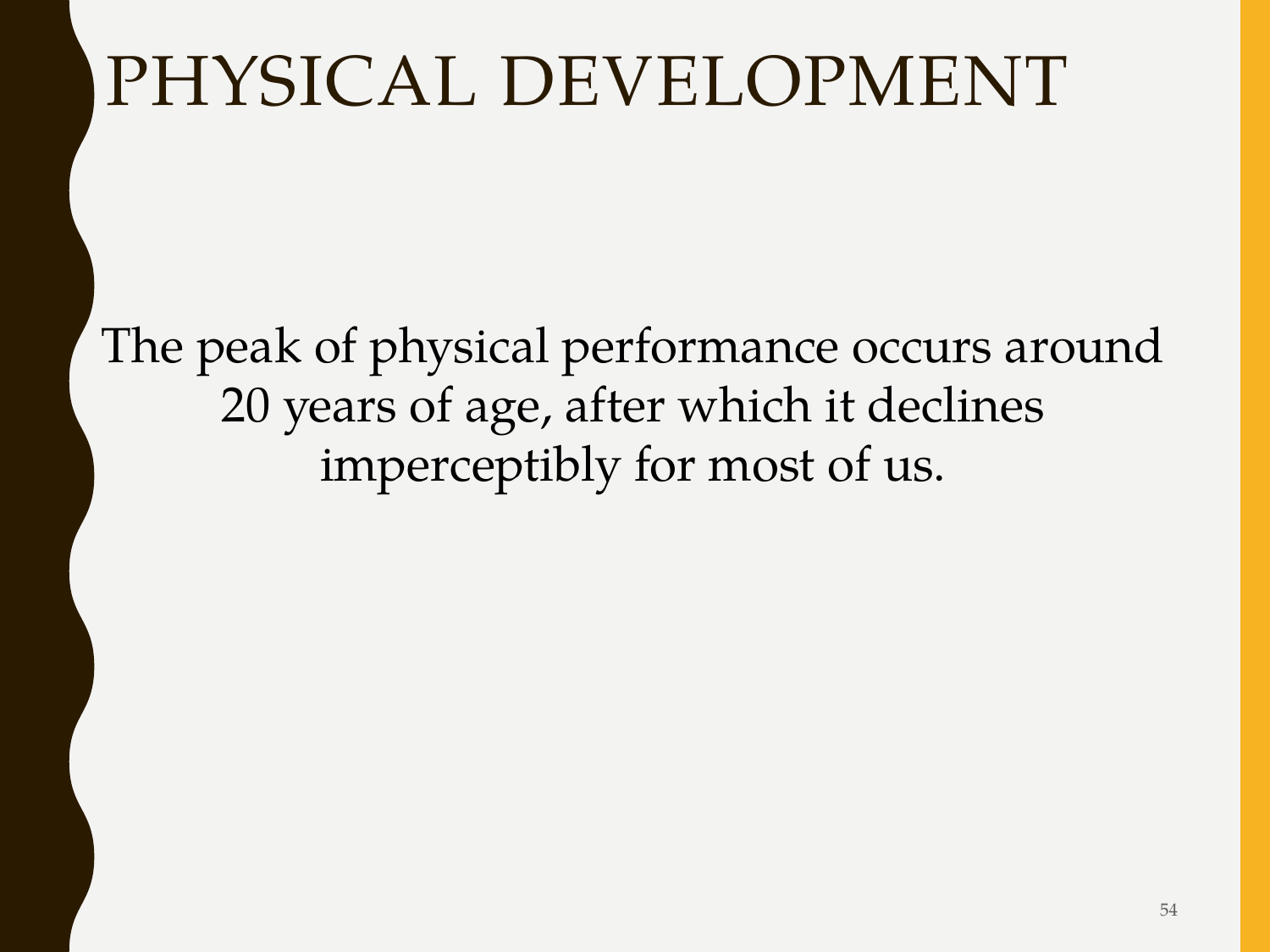

# Physical Development
The peak of physical performance occurs around 20 years of age, after which it declines imperceptibly for most of us.
54